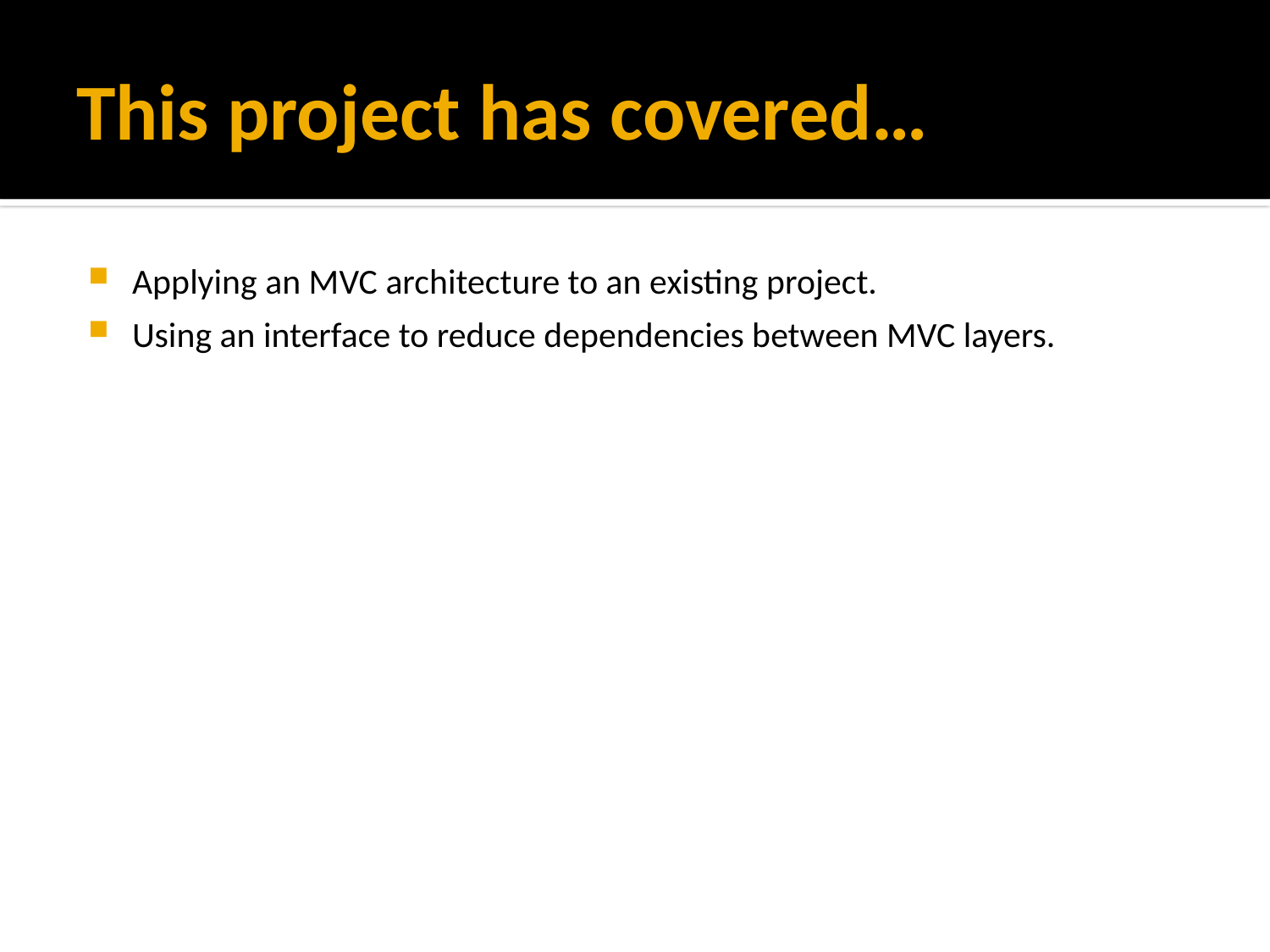

# This project has covered…
Applying an MVC architecture to an existing project.
Using an interface to reduce dependencies between MVC layers.